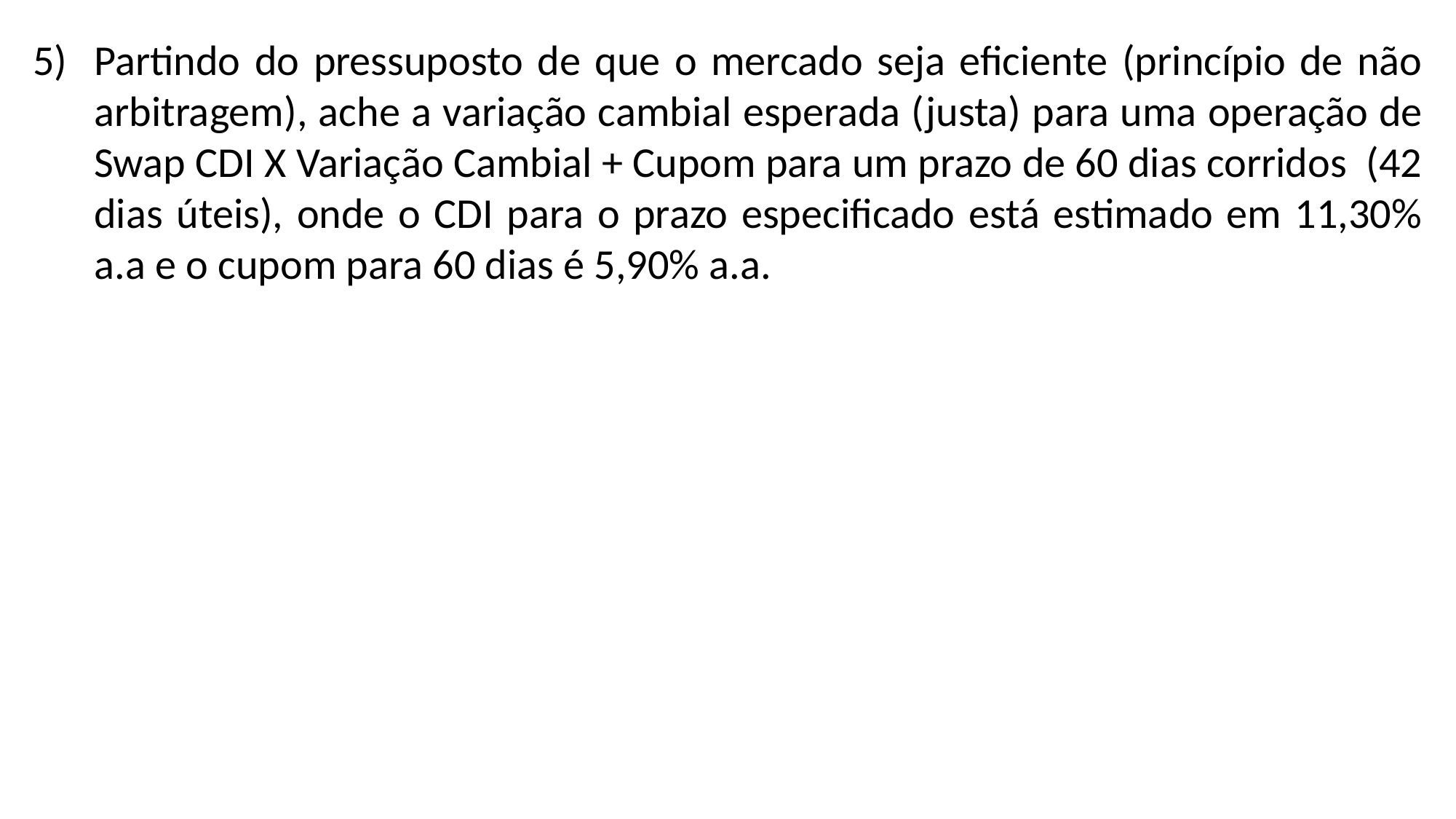

Partindo do pressuposto de que o mercado seja eficiente (princípio de não arbitragem), ache a variação cambial esperada (justa) para uma operação de Swap CDI X Variação Cambial + Cupom para um prazo de 60 dias corridos  (42 dias úteis), onde o CDI para o prazo especificado está estimado em 11,30% a.a e o cupom para 60 dias é 5,90% a.a.